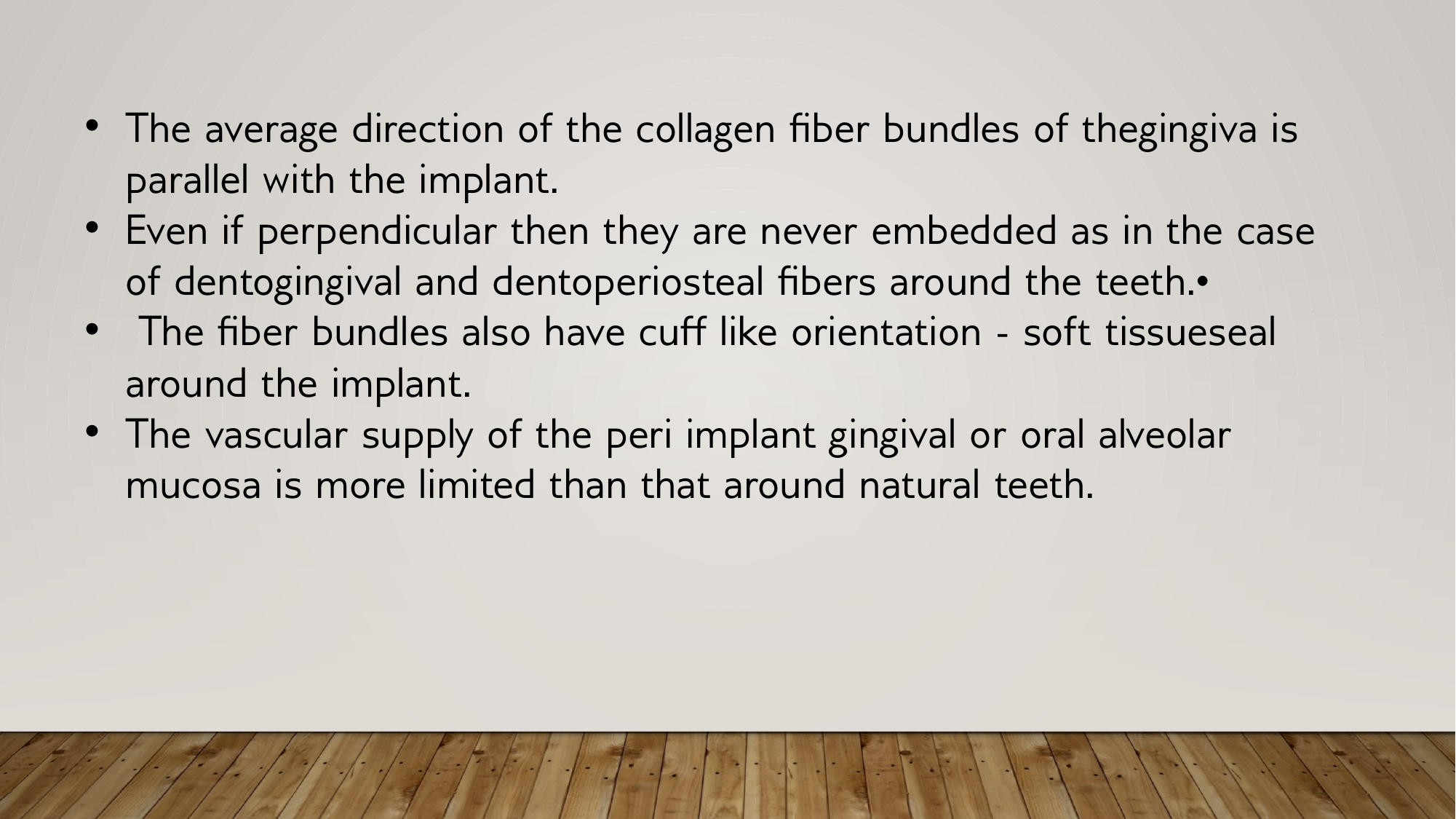

The average direction of the collagen fiber bundles of thegingiva is parallel with the implant.
Even if perpendicular then they are never embedded as in the case of dentogingival and dentoperiosteal fibers around the teeth.•
 The fiber bundles also have cuff like orientation - soft tissueseal around the implant.
The vascular supply of the peri implant gingival or oral alveolar mucosa is more limited than that around natural teeth.